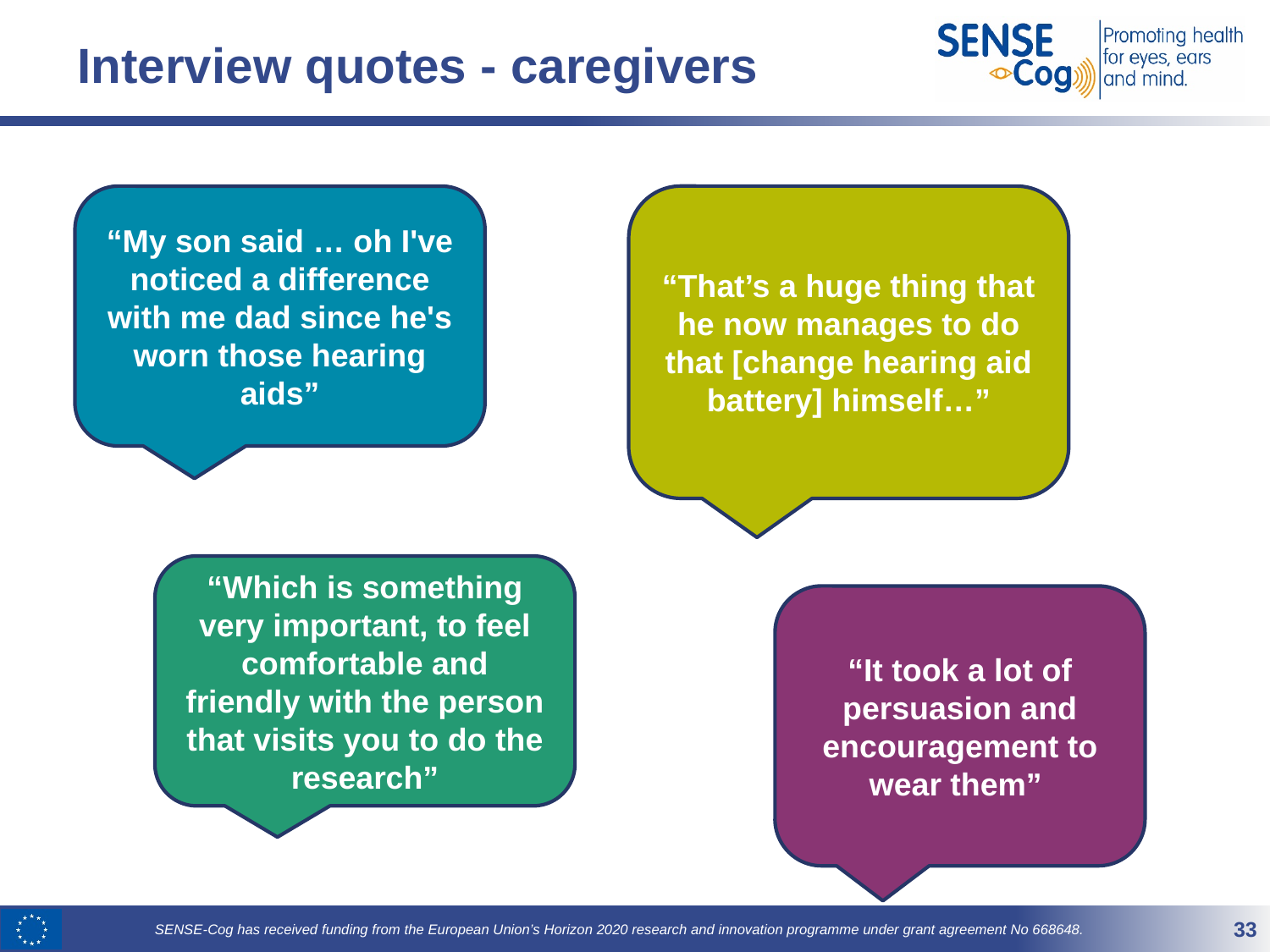

# Interview quotes - caregivers
“My son said … oh I've noticed a difference with me dad since he's worn those hearing aids”
“That’s a huge thing that he now manages to do that [change hearing aid battery] himself…”
“Which is something very important, to feel comfortable and friendly with the person that visits you to do the research”
“It took a lot of persuasion and encouragement to wear them”
33